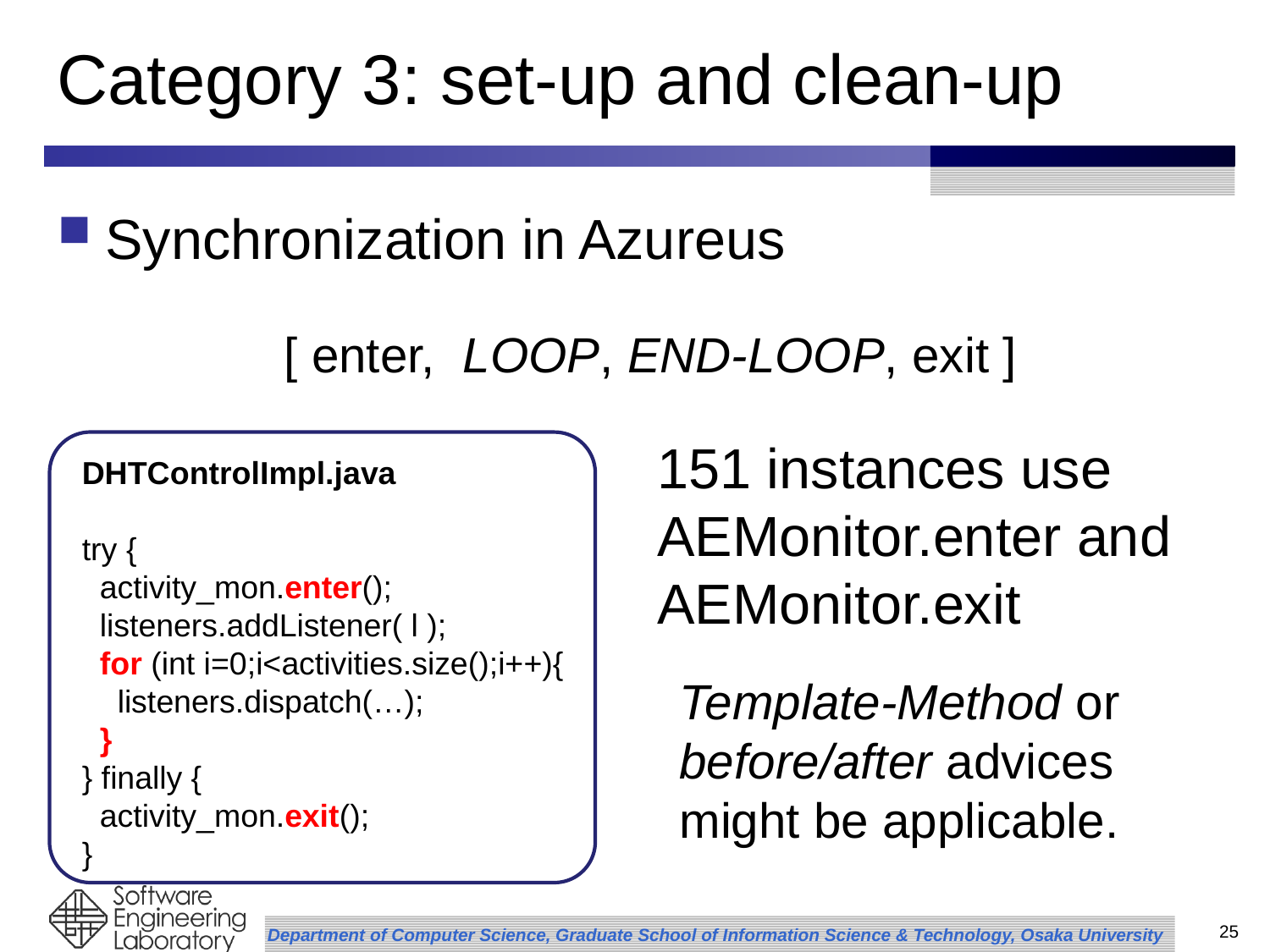

# Category 3: set-up and clean-up
Synchronization in Azureus

[ enter,  LOOP, END-LOOP, exit ]
151 instances use
AEMonitor.enter and
AEMonitor.exit

DHTControlImpl.java

try {
  activity_mon.enter();
  listeners.addListener( l );
  for (int i=0;i<activities.size();i++){
    listeners.dispatch(…);
  }
} finally {
  activity_mon.exit();
}
Template-Method or
before/after advices
might be applicable.
25